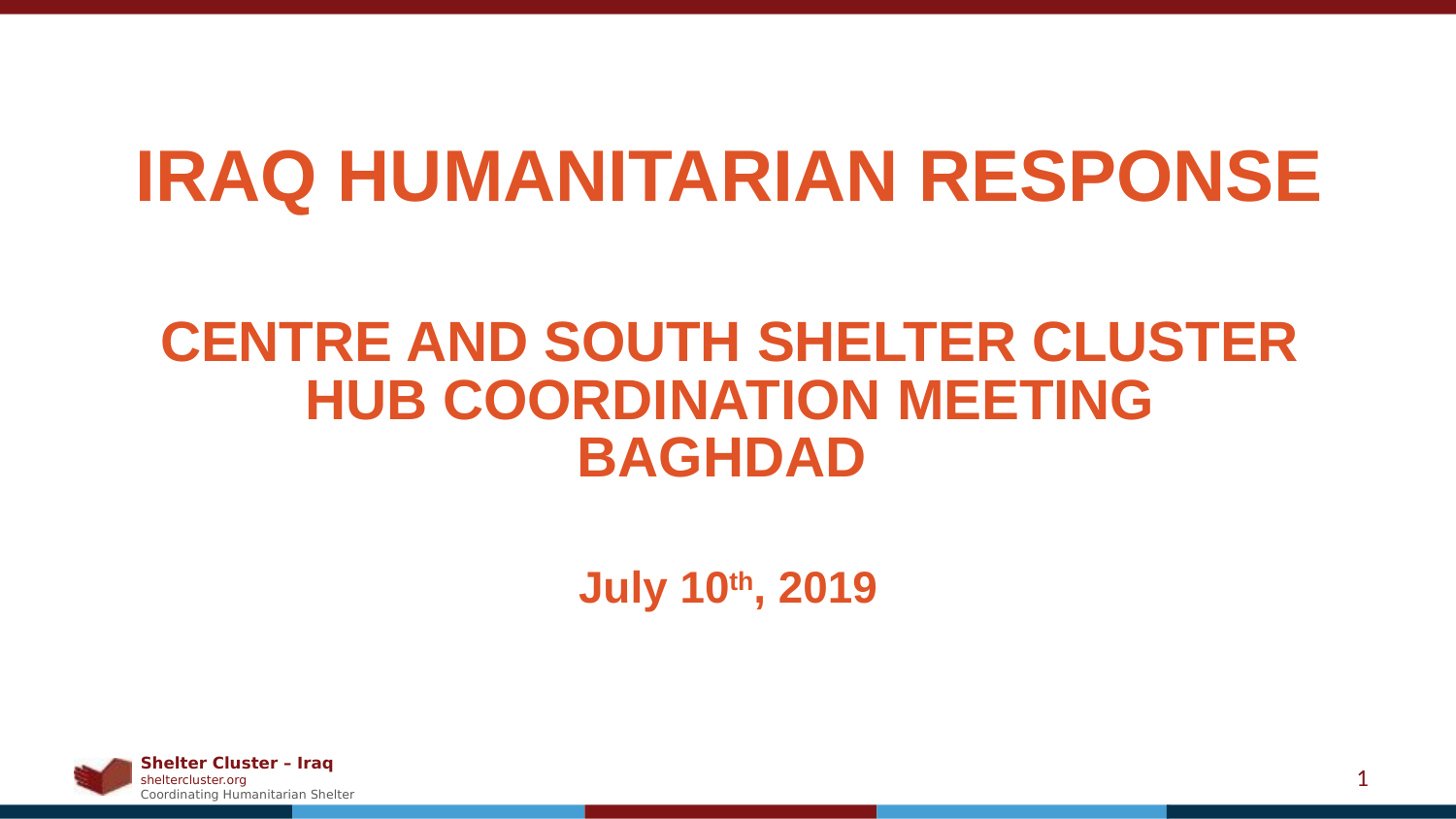

Iraq humanitarian response
Centre and south Shelter Cluster Hub Coordination meeting
Baghdad
July 10th, 2019
1